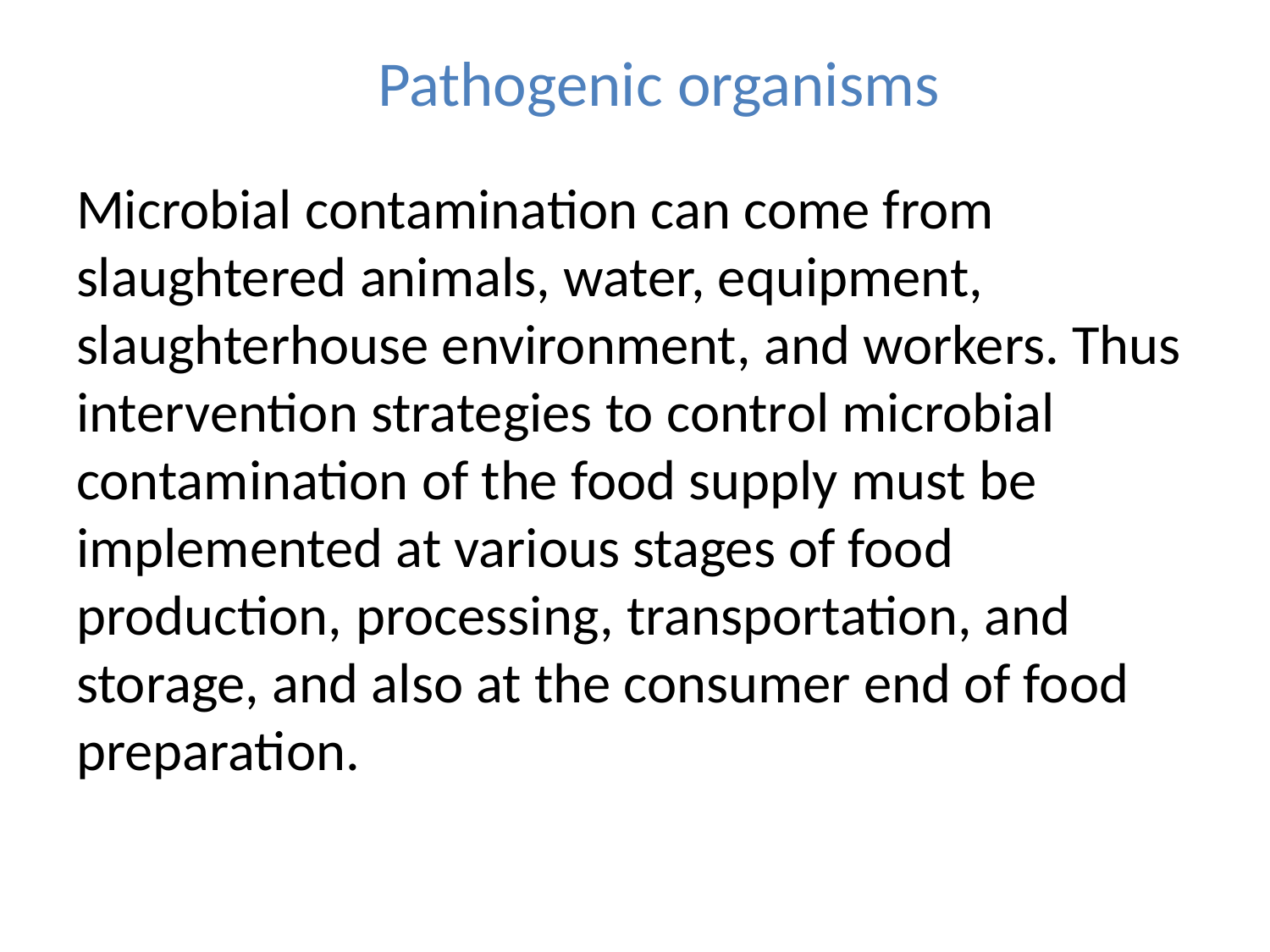

Pathogenic organisms
Microbial contamination can come from slaughtered animals, water, equipment, slaughterhouse environment, and workers. Thus intervention strategies to control microbial contamination of the food supply must be implemented at various stages of food production, processing, transportation, and storage, and also at the consumer end of food preparation.